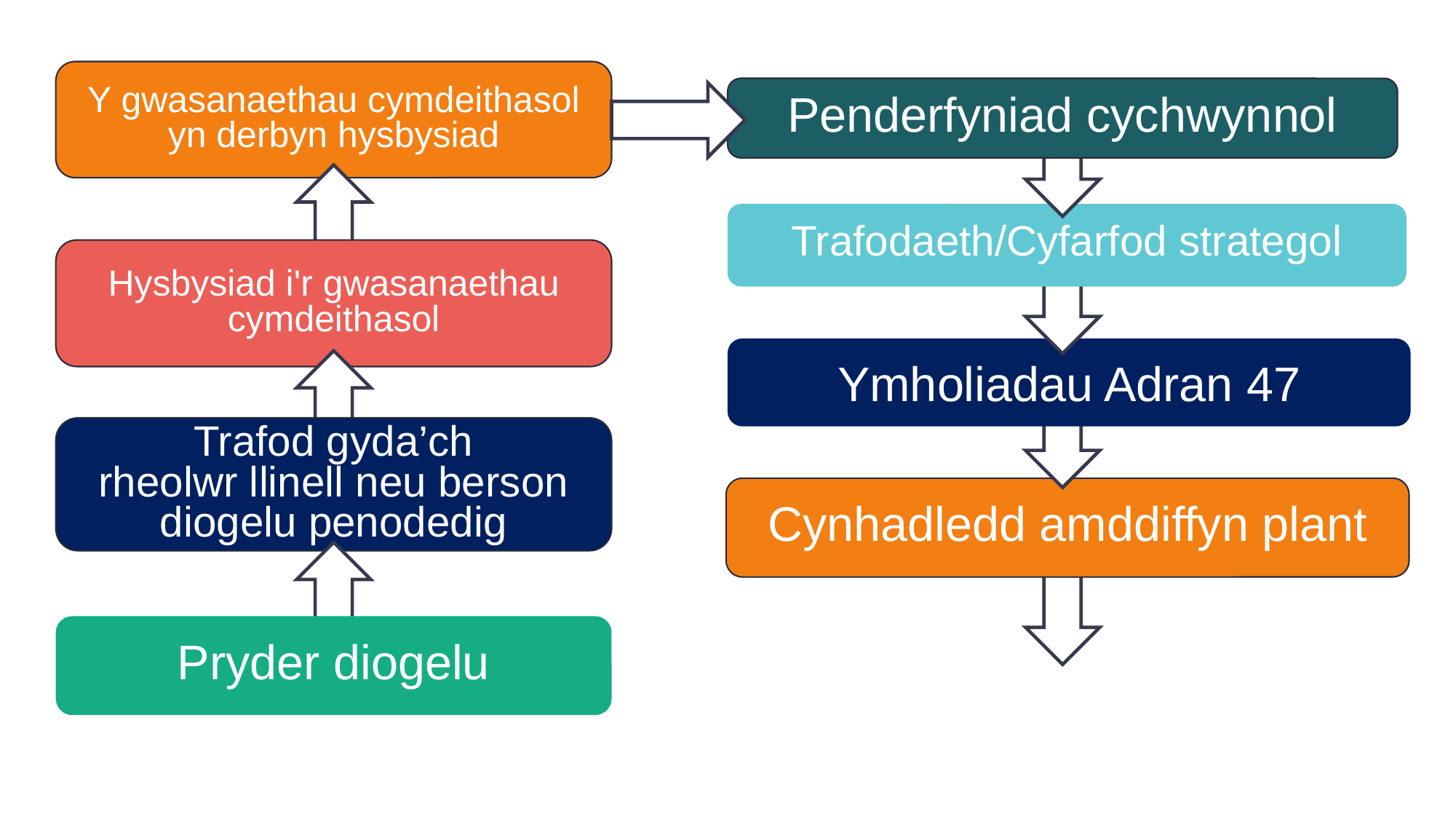

Y gwasanaethau cymdeithasol yn derbyn hysbysiad
Penderfyniad cychwynnol

Trafodaeth/Cyfarfod strategol
Hysbysiad i'r gwasanaethau cymdeithasol

Ymholiadau Adran 47

Trafod gyda’ch
rheolwr llinell neu berson diogelu penodedig
Cynhadledd amddiffyn plant

Pryder diogelu